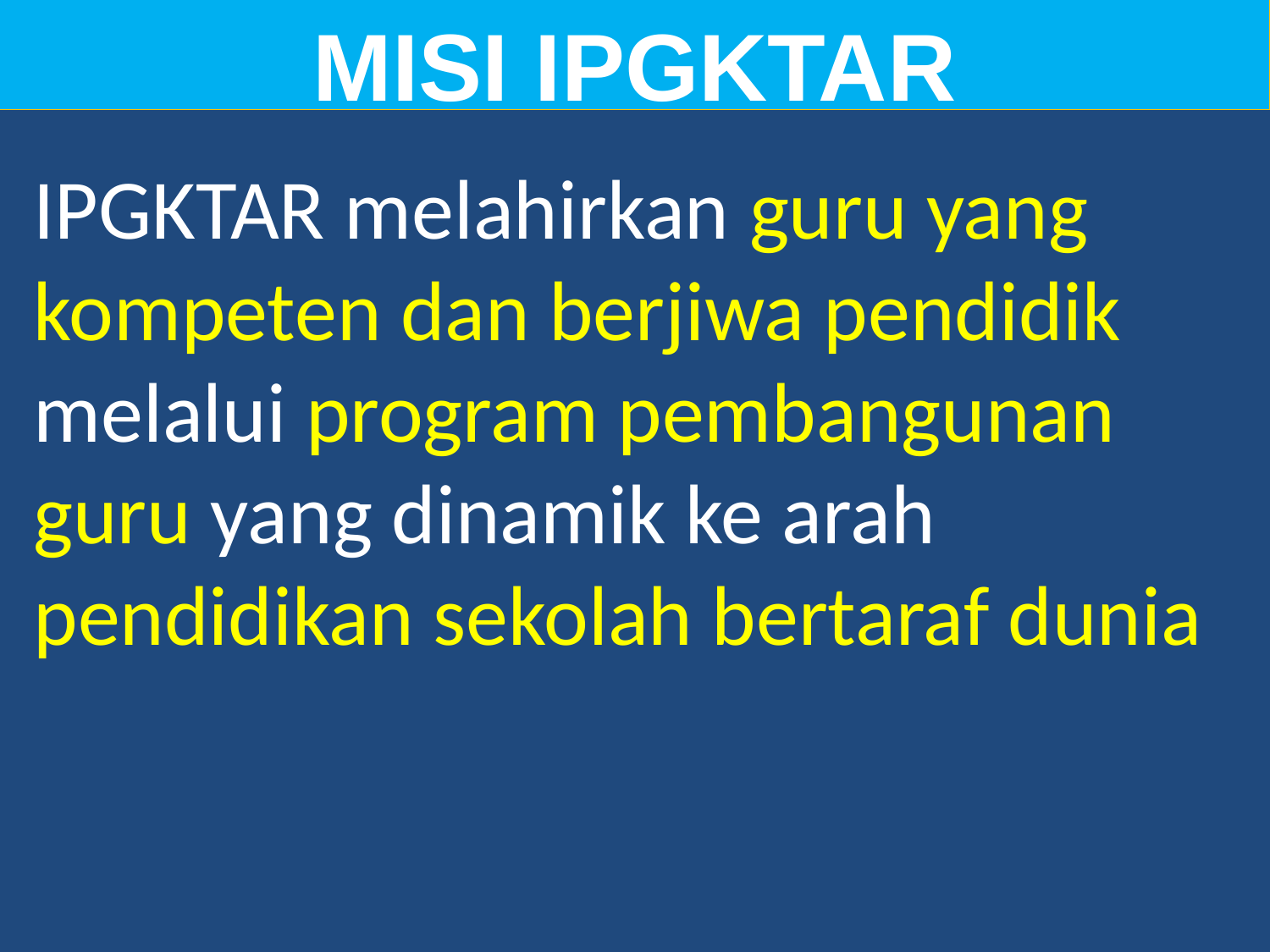

MISI IPGKTAR
IPGKTAR melahirkan guru yang kompeten dan berjiwa pendidik melalui program pembangunan guru yang dinamik ke arah pendidikan sekolah bertaraf dunia